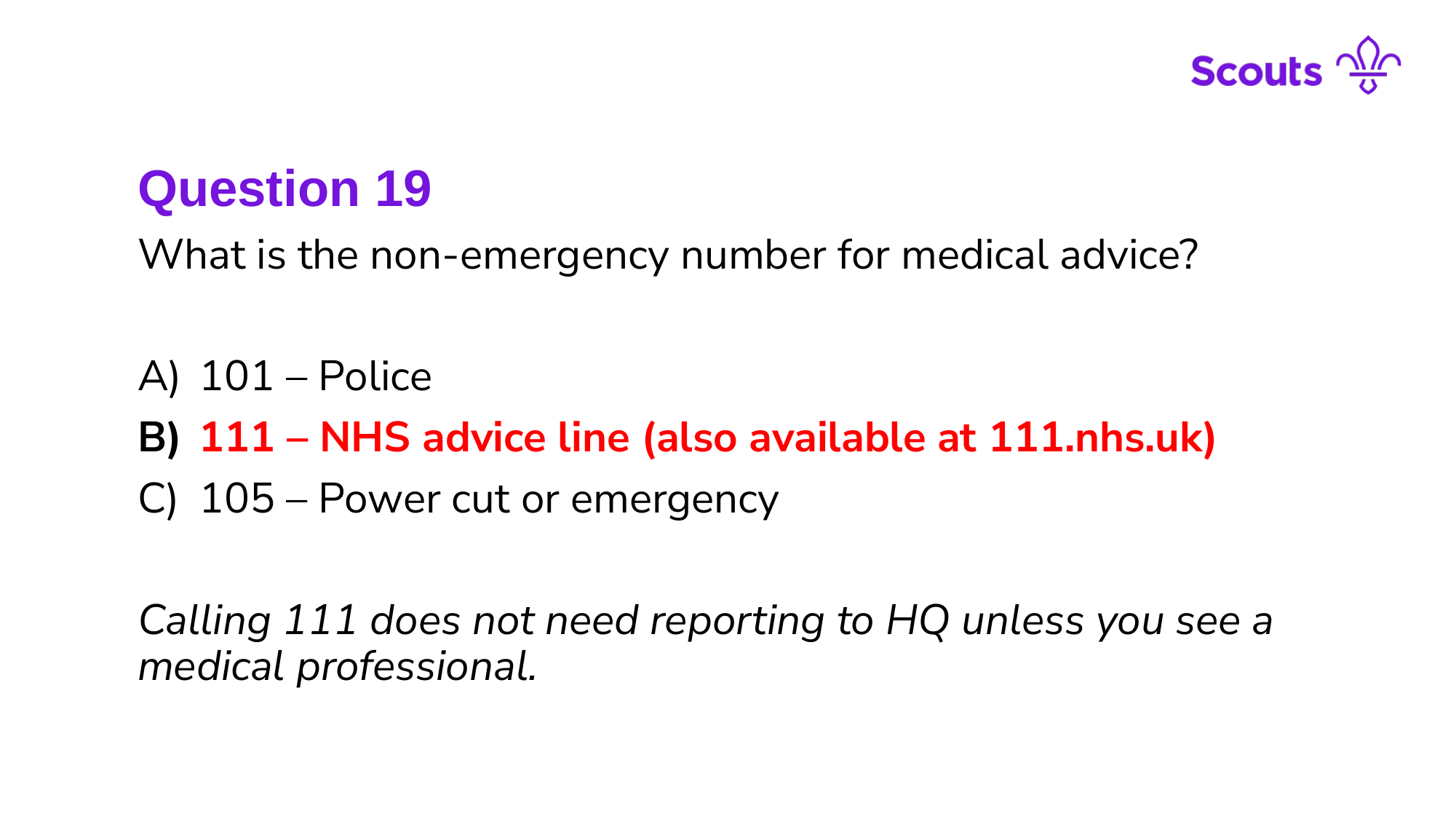

Question 19
What is the non-emergency number for medical advice?

101 – Police
111 – NHS advice line (also available at 111.nhs.uk)
105 – Power cut or emergency

Calling 111 does not need reporting to HQ unless you see a medical professional.